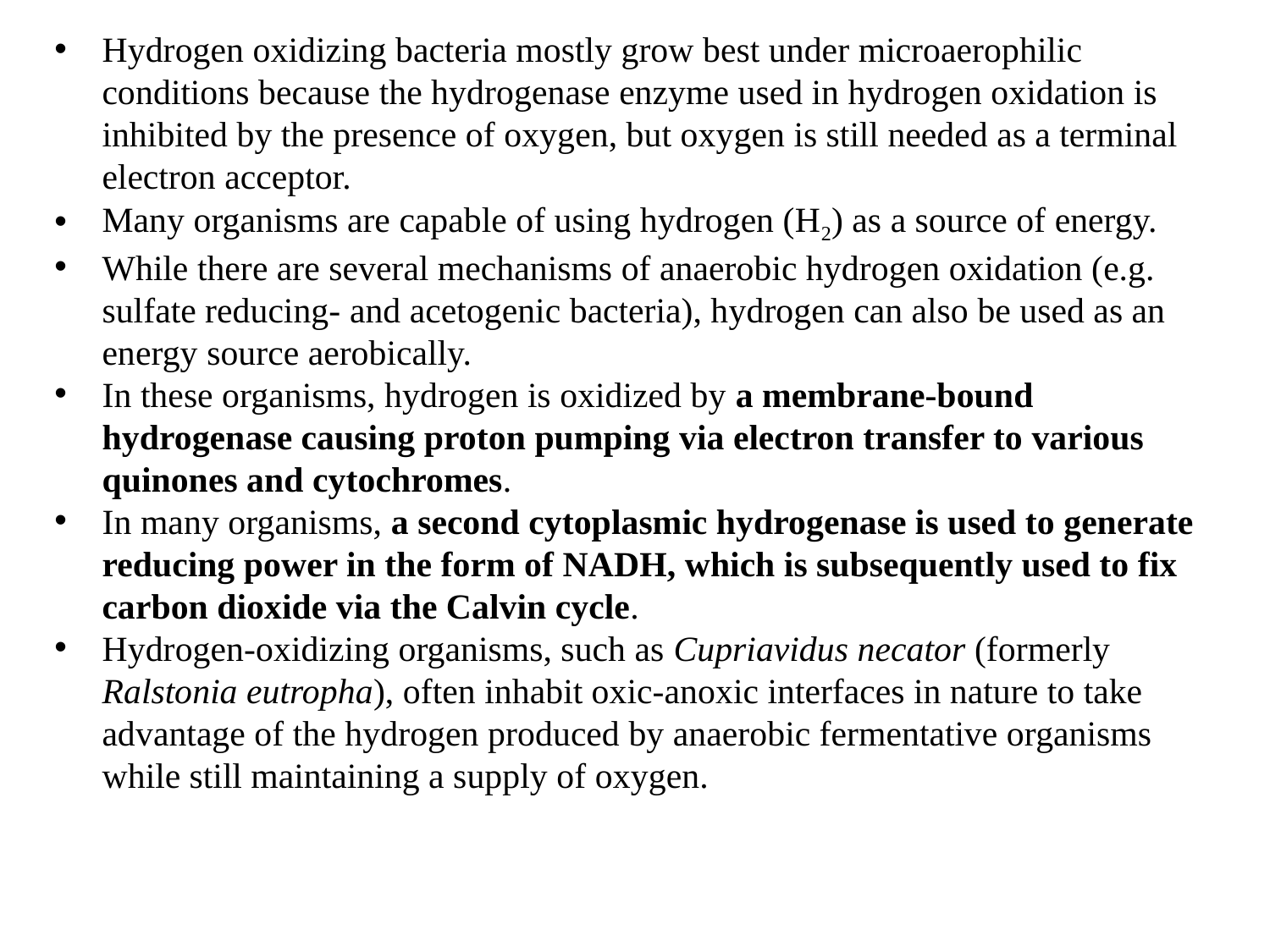

Hydrogen oxidizing bacteria mostly grow best under microaerophilic conditions because the hydrogenase enzyme used in hydrogen oxidation is inhibited by the presence of oxygen, but oxygen is still needed as a terminal electron acceptor.
Many organisms are capable of using hydrogen (H2) as a source of energy.
While there are several mechanisms of anaerobic hydrogen oxidation (e.g. sulfate reducing- and acetogenic bacteria), hydrogen can also be used as an energy source aerobically.
In these organisms, hydrogen is oxidized by a membrane-bound hydrogenase causing proton pumping via electron transfer to various quinones and cytochromes.
In many organisms, a second cytoplasmic hydrogenase is used to generate reducing power in the form of NADH, which is subsequently used to fix carbon dioxide via the Calvin cycle.
Hydrogen-oxidizing organisms, such as Cupriavidus necator (formerly Ralstonia eutropha), often inhabit oxic-anoxic interfaces in nature to take advantage of the hydrogen produced by anaerobic fermentative organisms while still maintaining a supply of oxygen.